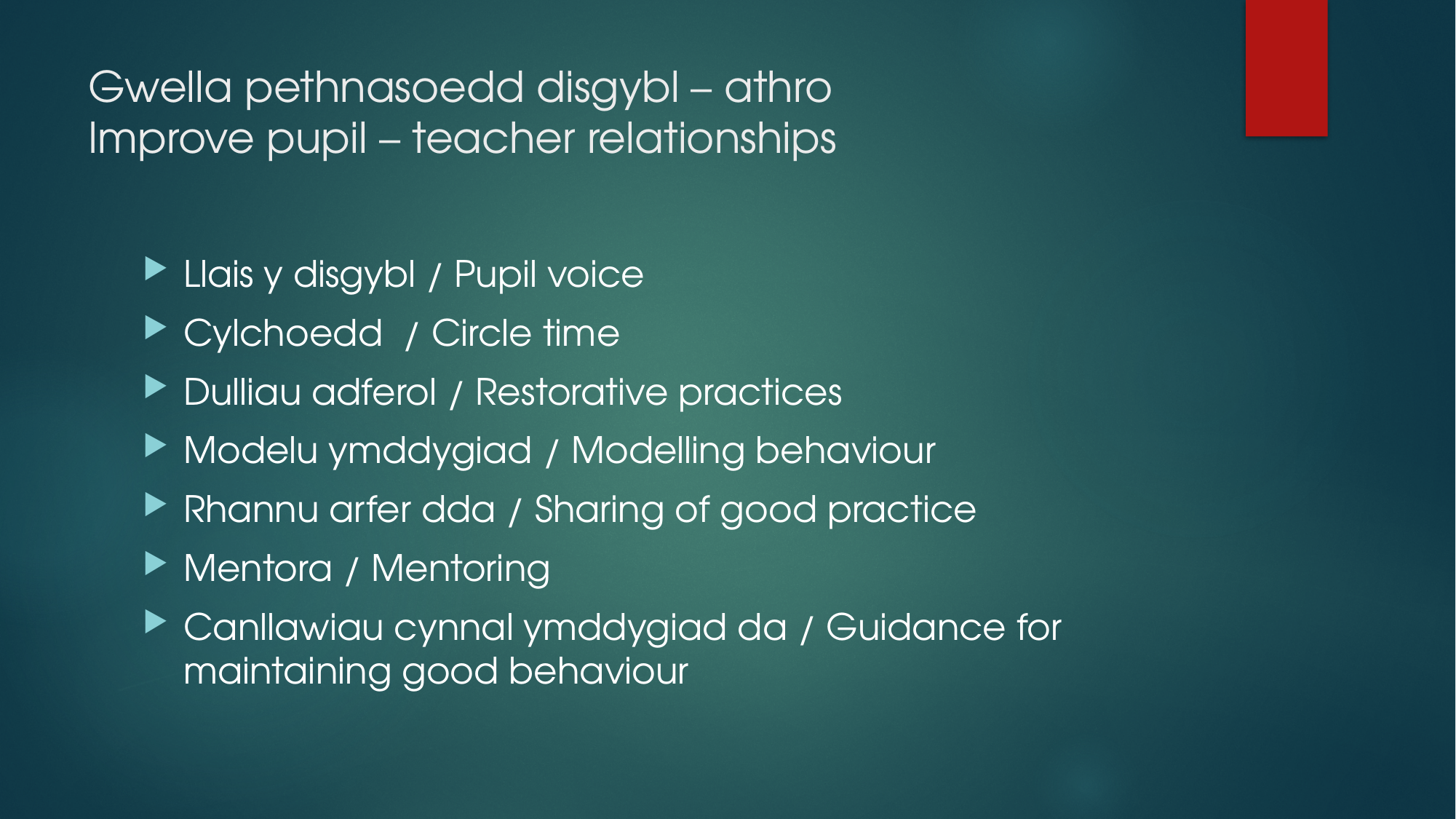

# Gwella pethnasoedd disgybl – athro Improve pupil – teacher relationships
Llais y disgybl / Pupil voice
Cylchoedd  / Circle time
Dulliau adferol / Restorative practices
Modelu ymddygiad / Modelling behaviour
Rhannu arfer dda / Sharing of good practice
Mentora / Mentoring
Canllawiau cynnal ymddygiad da / Guidance for maintaining good behaviour